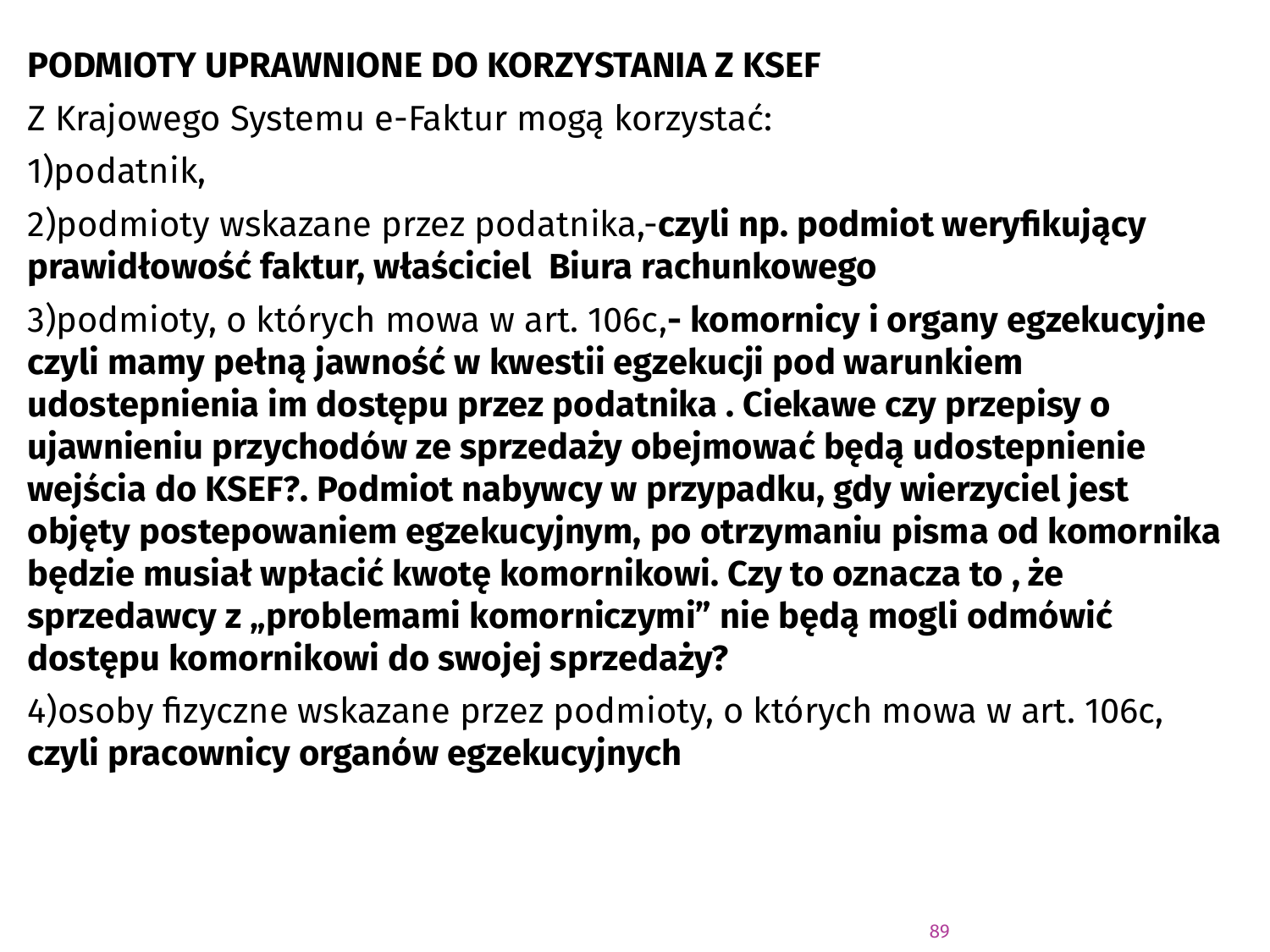

#
PODMIOTY UPRAWNIONE DO KORZYSTANIA Z KSEF
Z Krajowego Systemu e-Faktur mogą korzystać:
1)podatnik,
2)podmioty wskazane przez podatnika,-czyli np. podmiot weryfikujący prawidłowość faktur, właściciel  Biura rachunkowego
3)podmioty, o których mowa w art. 106c,- komornicy i organy egzekucyjne czyli mamy pełną jawność w kwestii egzekucji pod warunkiem udostepnienia im dostępu przez podatnika . Ciekawe czy przepisy o ujawnieniu przychodów ze sprzedaży obejmować będą udostepnienie wejścia do KSEF?. Podmiot nabywcy w przypadku, gdy wierzyciel jest objęty postepowaniem egzekucyjnym, po otrzymaniu pisma od komornika będzie musiał wpłacić kwotę komornikowi. Czy to oznacza to , że sprzedawcy z „problemami komorniczymi” nie będą mogli odmówić dostępu komornikowi do swojej sprzedaży?
4)osoby fizyczne wskazane przez podmioty, o których mowa w art. 106c, czyli pracownicy organów egzekucyjnych

89